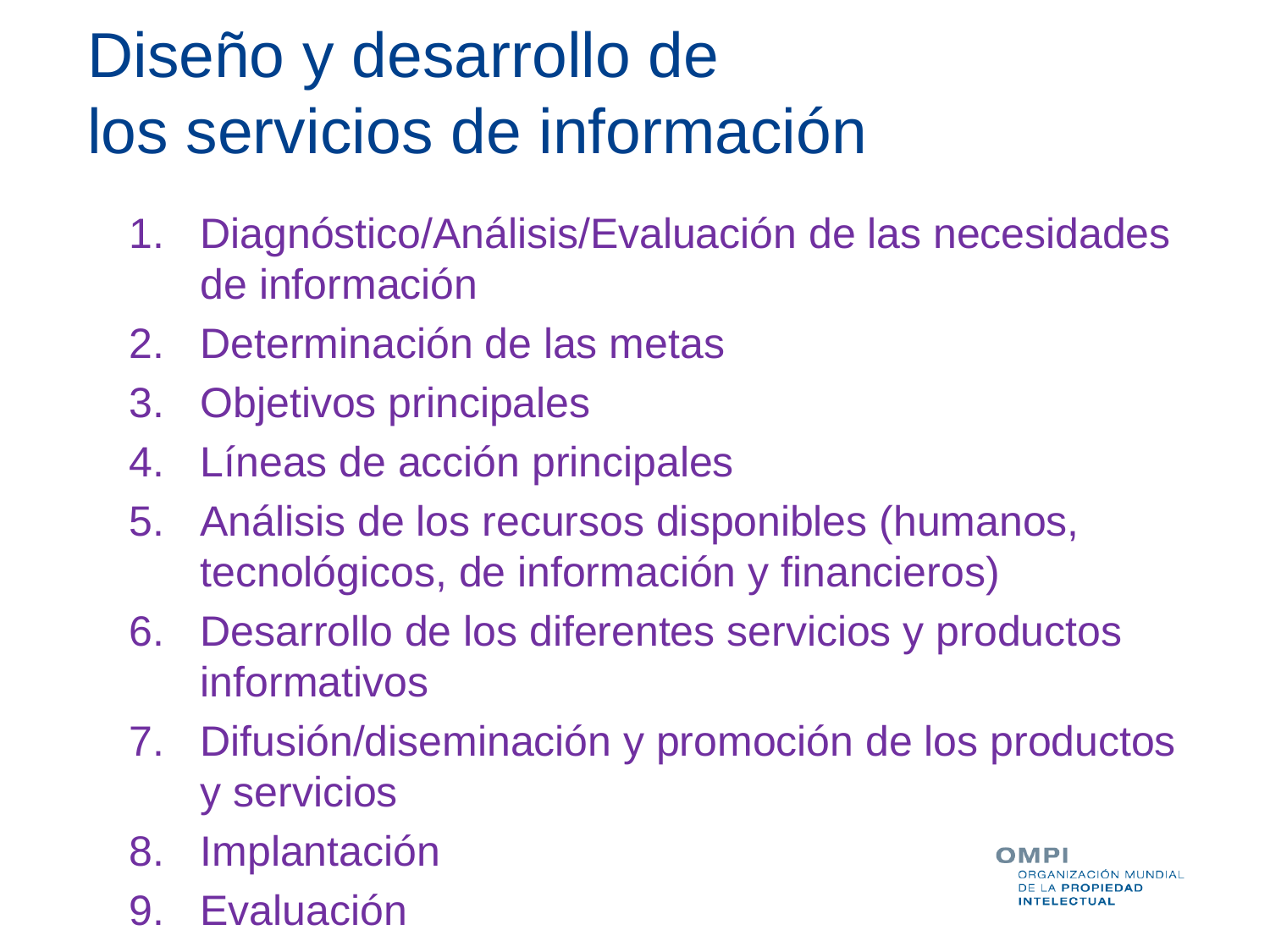

# Diseño y desarrollo de los servicios de información
Diagnóstico/Análisis/Evaluación de las necesidades de información
Determinación de las metas
Objetivos principales
Líneas de acción principales
Análisis de los recursos disponibles (humanos, tecnológicos, de información y financieros)
Desarrollo de los diferentes servicios y productos informativos
Difusión/diseminación y promoción de los productos y servicios
Implantación
Evaluación